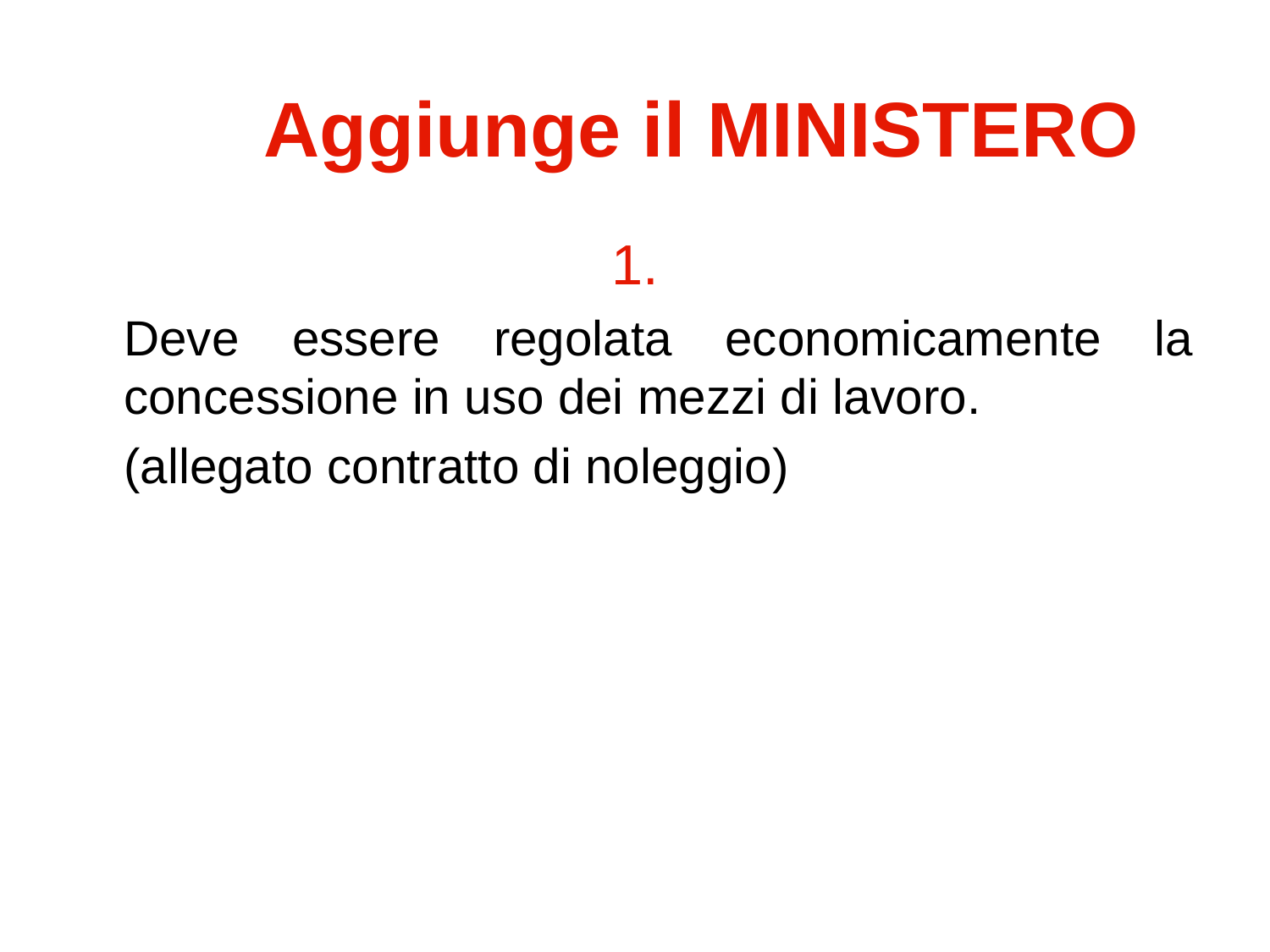

# Aggiunge il MINISTERO
1.
	Deve essere regolata economicamente la concessione in uso dei mezzi di lavoro.
	(allegato contratto di noleggio)